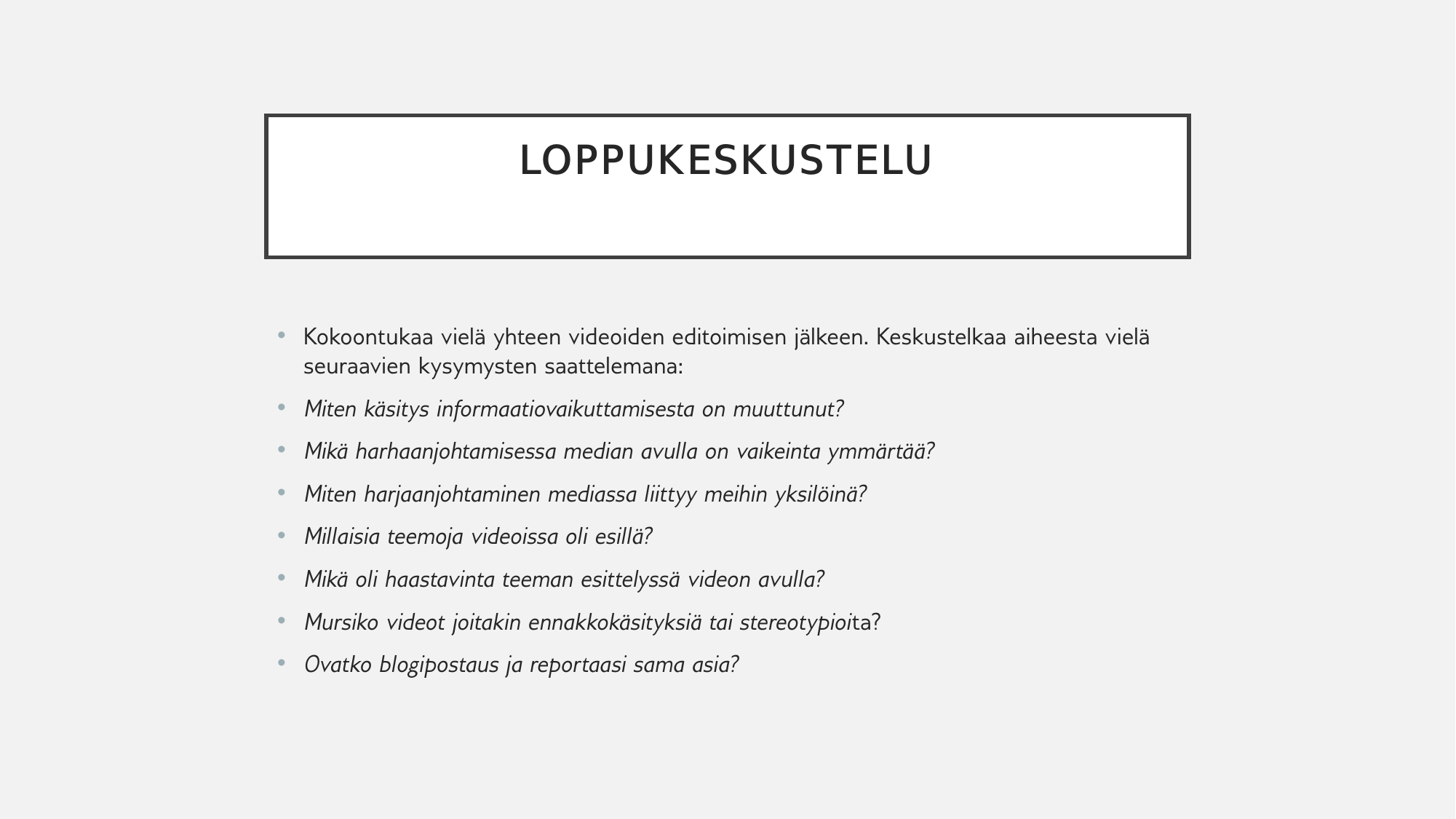

# Loppukeskustelu
Kokoontukaa vielä yhteen videoiden editoimisen jälkeen. Keskustelkaa aiheesta vielä seuraavien kysymysten saattelemana:
Miten käsitys informaatiovaikuttamisesta on muuttunut?
Mikä harhaanjohtamisessa median avulla on vaikeinta ymmärtää?
Miten harjaanjohtaminen mediassa liittyy meihin yksilöinä?
Millaisia teemoja videoissa oli esillä?
Mikä oli haastavinta teeman esittelyssä videon avulla?
Mursiko videot joitakin ennakkokäsityksiä tai stereotypioita?
Ovatko blogipostaus ja reportaasi sama asia?